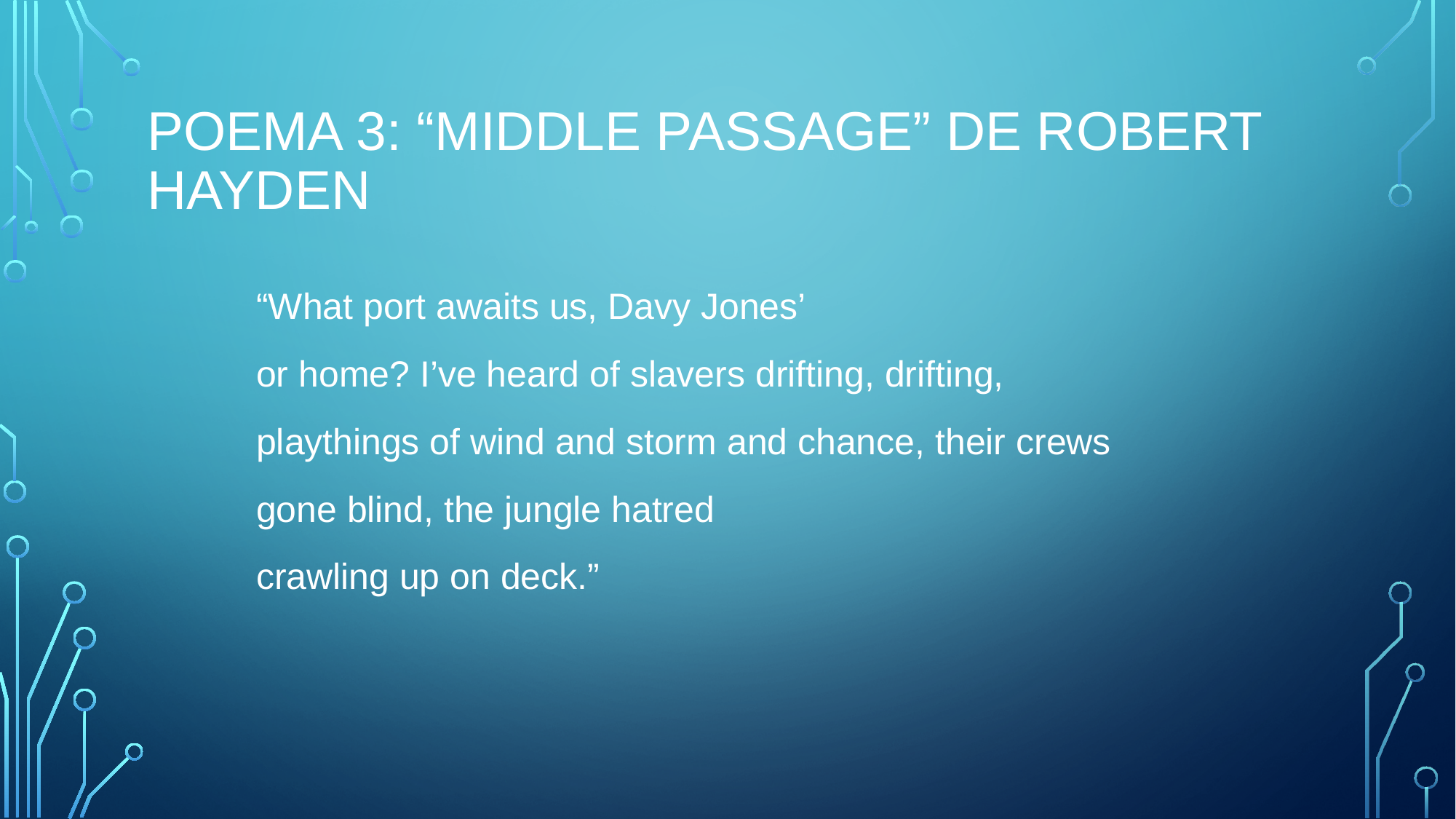

# poema 3: “Middle Passage” de Robert Hayden
	“What port awaits us, Davy Jones’
	or home? I’ve heard of slavers drifting, drifting,
	playthings of wind and storm and chance, their crews
	gone blind, the jungle hatred
	crawling up on deck.”